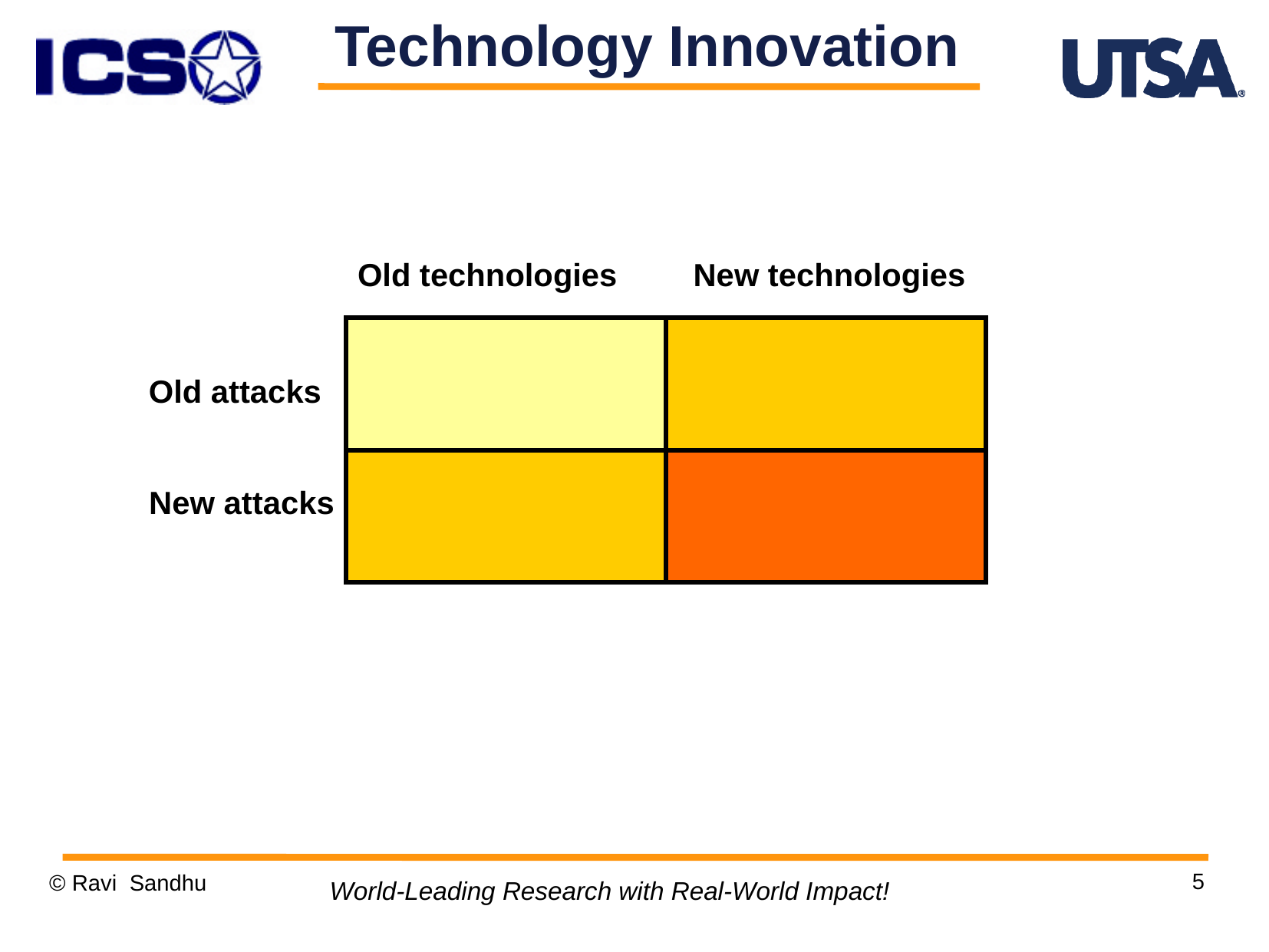

Technology Innovation
Old technologies
New technologies

Old attacks

New attacks
5
© Ravi  Sandhu
World-Leading Research with Real-World Impact!